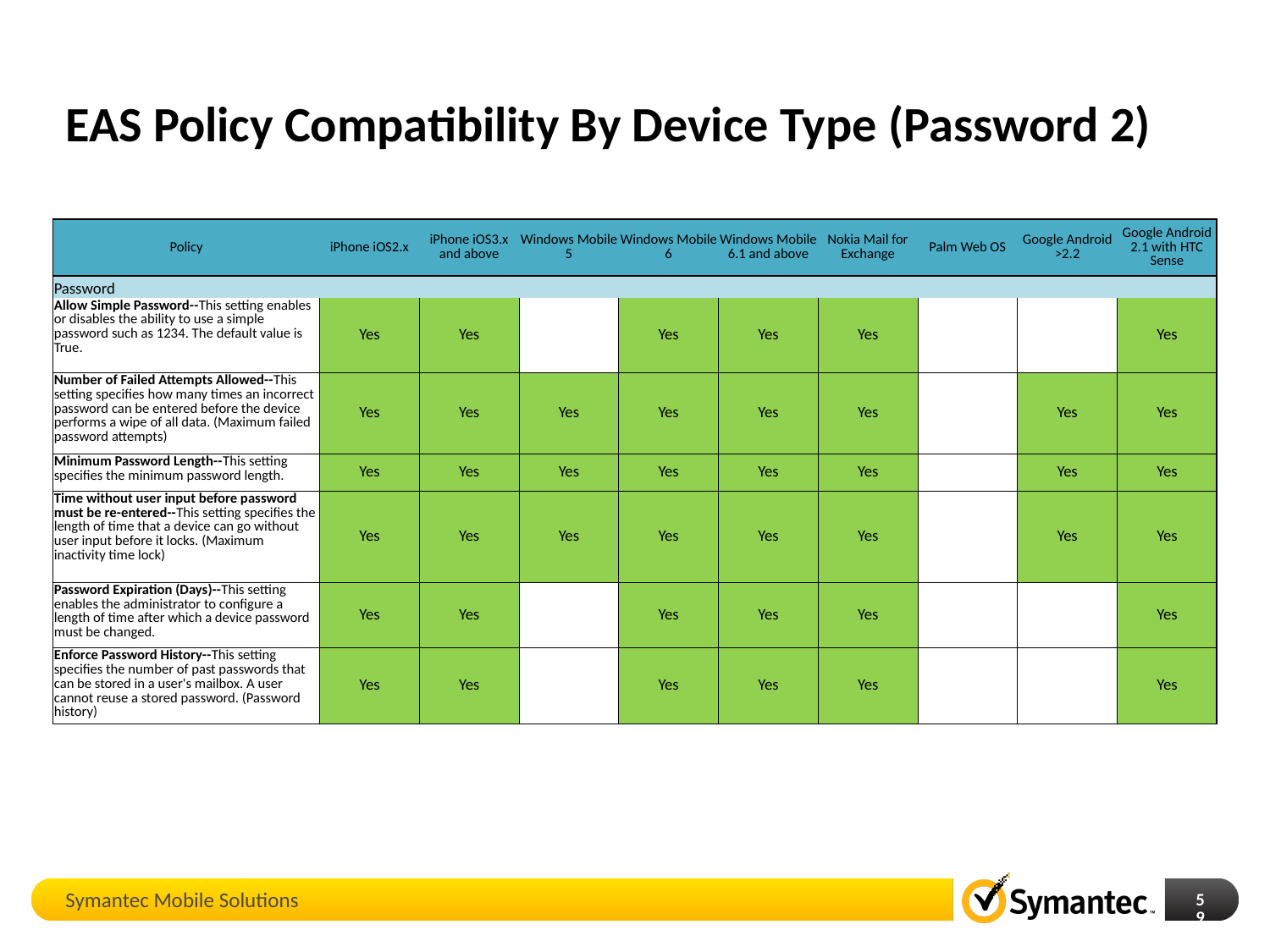

# EAS Policy Compatibility By Device Type (Password 2)
| Policy | iPhone iOS2.x | iPhone iOS3.x and above | Windows Mobile 5 | Windows Mobile 6 | Windows Mobile 6.1 and above | Nokia Mail for Exchange | Palm Web OS | Google Android >2.2 | Google Android 2.1 with HTC Sense |
| --- | --- | --- | --- | --- | --- | --- | --- | --- | --- |
| Password |  |  |  |  |  |  |  |  |  |
| Allow Simple Password--This setting enables or disables the ability to use a simple password such as 1234. The default value is True. | Yes | Yes |  | Yes | Yes | Yes |  |  | Yes |
| Number of Failed Attempts Allowed--This setting specifies how many times an incorrect password can be entered before the device performs a wipe of all data. (Maximum failed password attempts) | Yes | Yes | Yes | Yes | Yes | Yes |  | Yes | Yes |
| Minimum Password Length--This setting specifies the minimum password length. | Yes | Yes | Yes | Yes | Yes | Yes |  | Yes | Yes |
| Time without user input before password must be re-entered--This setting specifies the length of time that a device can go without user input before it locks. (Maximum inactivity time lock) | Yes | Yes | Yes | Yes | Yes | Yes |  | Yes | Yes |
| Password Expiration (Days)--This setting enables the administrator to configure a length of time after which a device password must be changed. | Yes | Yes |  | Yes | Yes | Yes |  |  | Yes |
| Enforce Password History--This setting specifies the number of past passwords that can be stored in a user's mailbox. A user cannot reuse a stored password. (Password history) | Yes | Yes |  | Yes | Yes | Yes |  |  | Yes |

Symantec Mobile Solutions
59